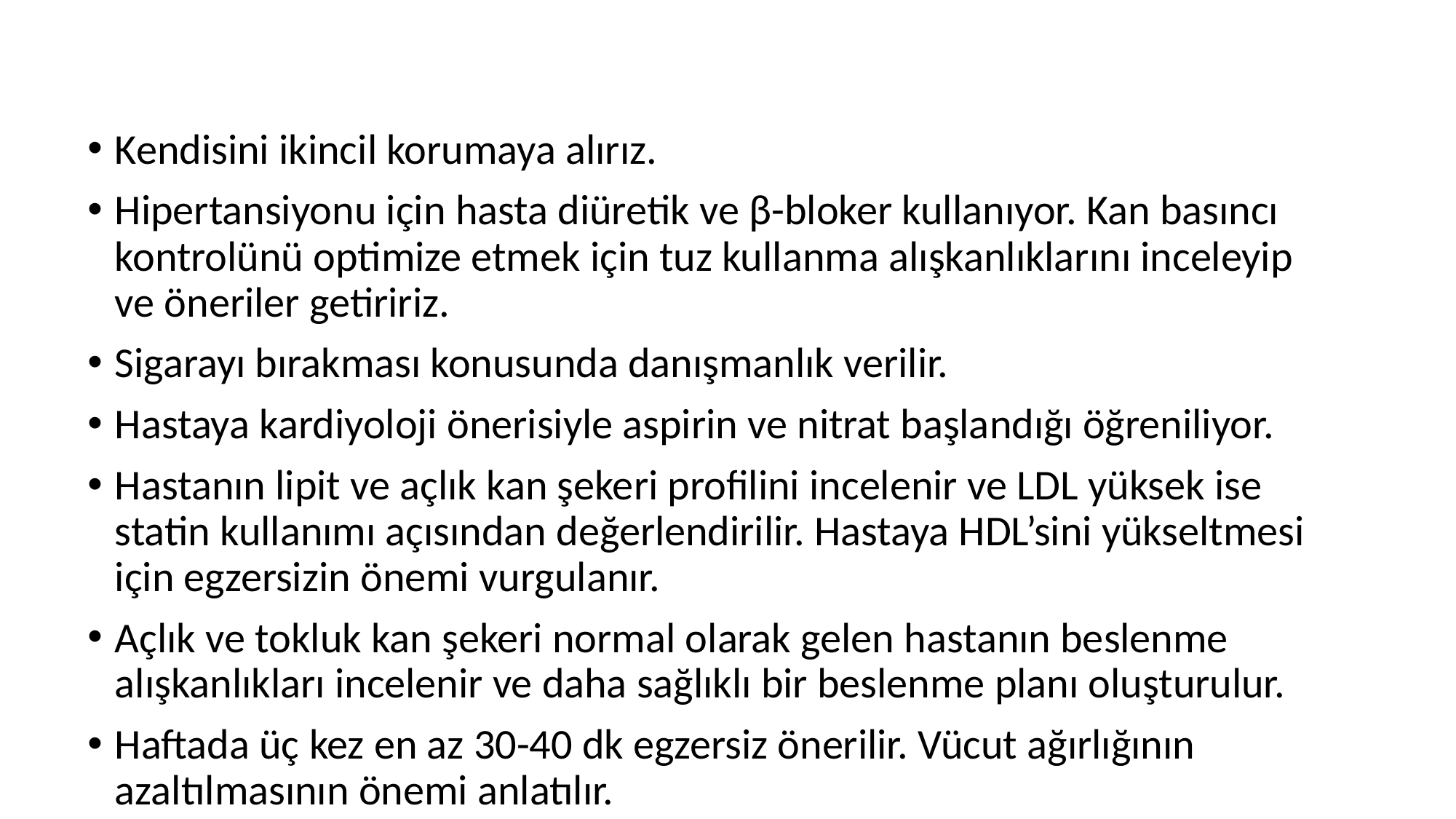

Kendisini ikincil korumaya alırız.
Hipertansiyonu için hasta diüretik ve β-bloker kullanıyor. Kan basıncı kontrolünü optimize etmek için tuz kullanma alışkanlıklarını inceleyip ve öneriler getiririz.
Sigarayı bırakması konusunda danışmanlık verilir.
Hastaya kardiyoloji önerisiyle aspirin ve nitrat başlandığı öğreniliyor.
Hastanın lipit ve açlık kan şekeri profilini incelenir ve LDL yüksek ise statin kullanımı açısından değerlendirilir. Hastaya HDL’sini yükseltmesi için egzersizin önemi vurgulanır.
Açlık ve tokluk kan şekeri normal olarak gelen hastanın beslenme alışkanlıkları incelenir ve daha sağlıklı bir beslenme planı oluşturulur.
Haftada üç kez en az 30-40 dk egzersiz önerilir. Vücut ağırlığının azaltılmasının önemi anlatılır.